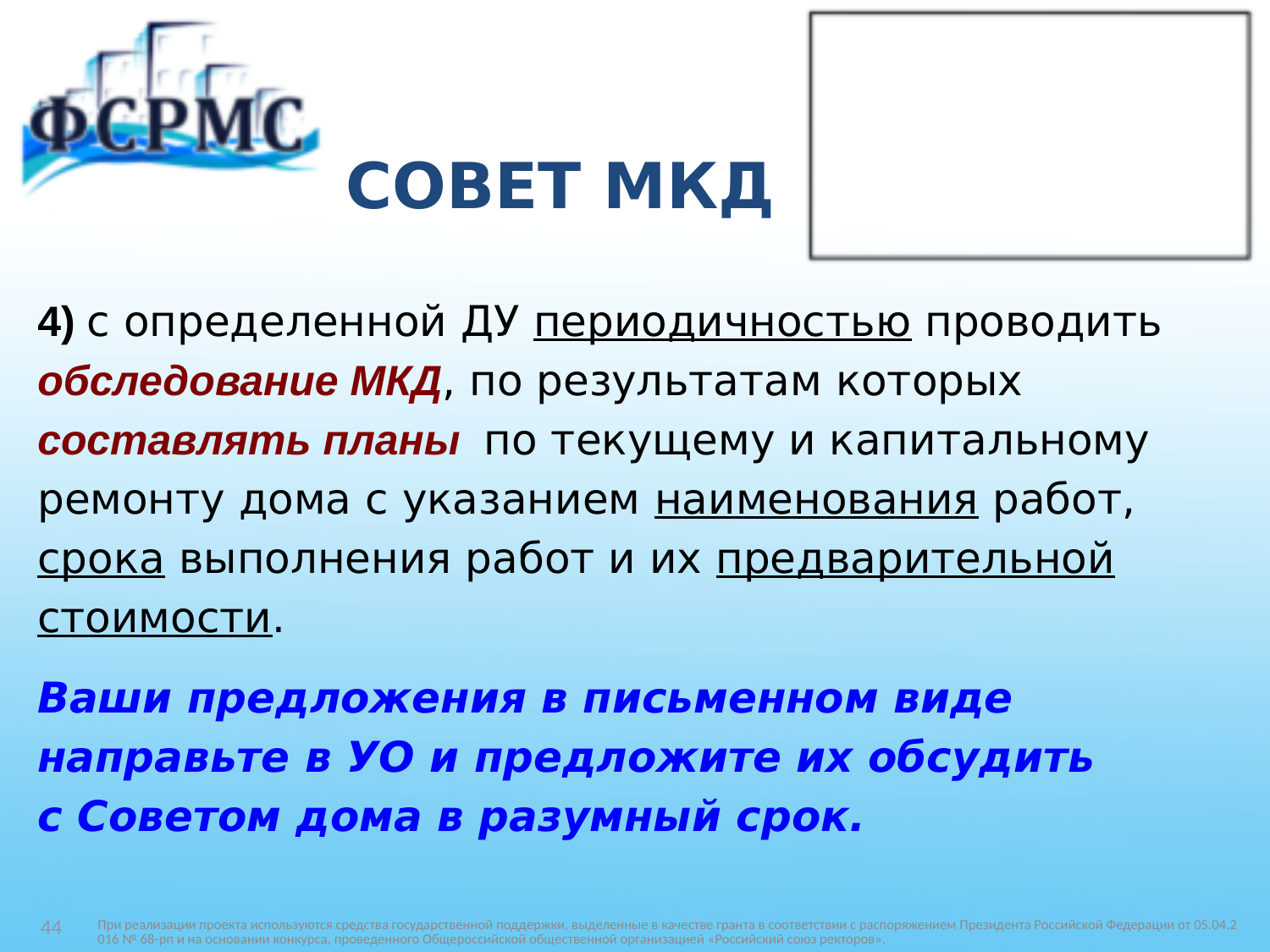

# СОВЕТ МКД
4) с определенной ДУ периодичностью проводить
обследование МКД, по результатам которых
составлять планы  по текущему и капитальному
ремонту дома с указанием наименования работ,
срока выполнения работ и их предварительной
стоимости.
Ваши предложения в письменном виде
направьте в УО и предложите их обсудить
с Советом дома в разумный срок.

При реализации проекта используются средства государственной поддержки, выделенные в качестве гранта в соответствии c распоряжением Президента Российской Федерации от 05.04.2016 № 68-рп и на основании конкурса, проведенного Общероссийской общественной организацией «Российский союз ректоров».
44